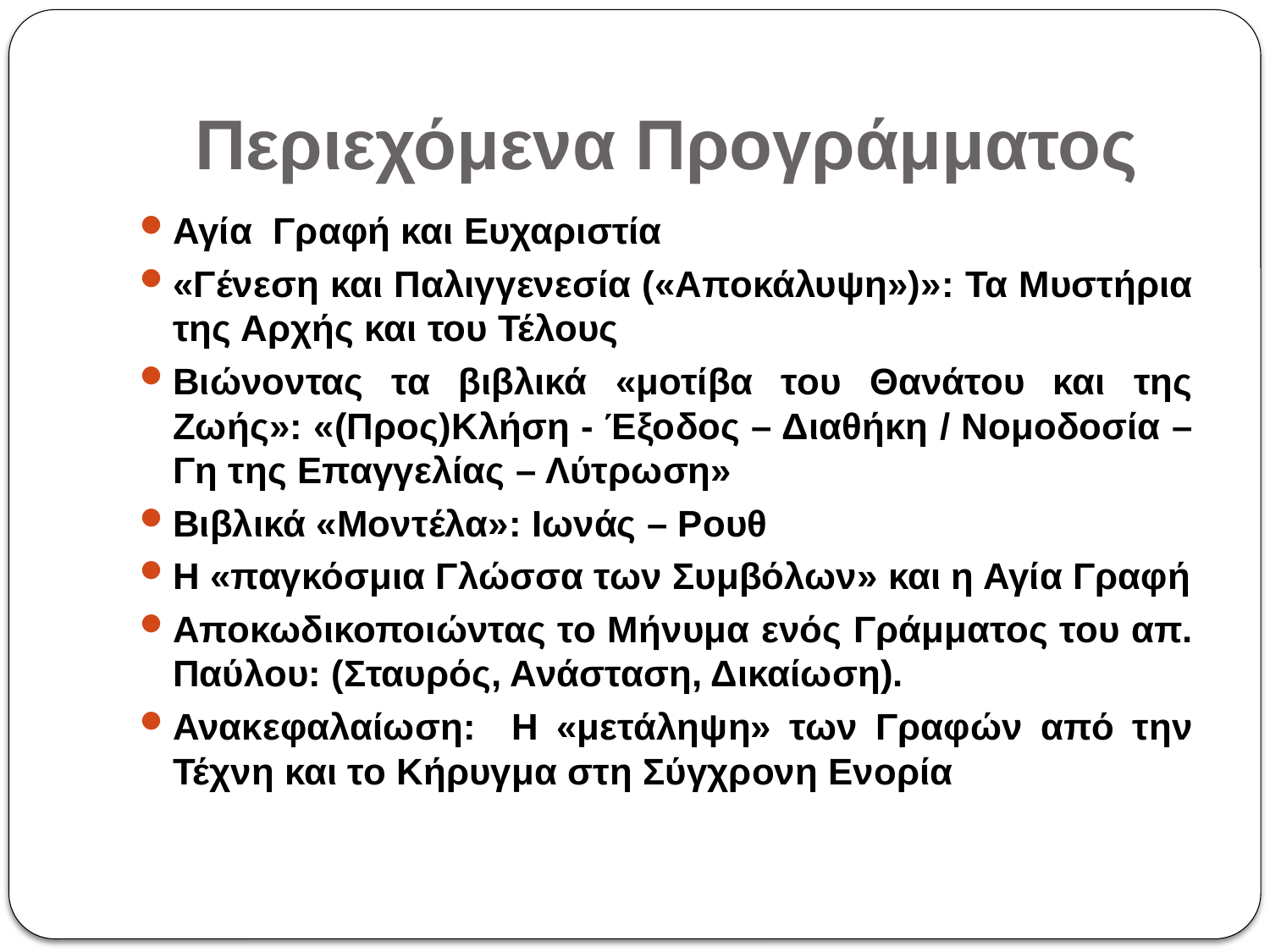

# Περιεχόμενα Προγράμματος
Αγία  Γραφή και Ευχαριστία
«Γένεση και Παλιγγενεσία («Αποκάλυψη»)»: Τα Μυστήρια της Αρχής και του Τέλους
Βιώνοντας τα βιβλικά «μοτίβα του Θανάτου και της Ζωής»: «(Προς)Κλήση - Έξοδος – Διαθήκη / Νομοδοσία – Γη της Επαγγελίας – Λύτρωση»
Βιβλικά «Μοντέλα»: Ιωνάς – Ρουθ
Η «παγκόσμια Γλώσσα των Συμβόλων» και η Αγία Γραφή
Αποκωδικοποιώντας το Μήνυμα ενός Γράμματος του απ. Παύλου: (Σταυρός, Ανάσταση, Δικαίωση).
Ανακεφαλαίωση:  Η «μετάληψη» των Γραφών από την Τέχνη και το Κήρυγμα στη Σύγχρονη Ενορία